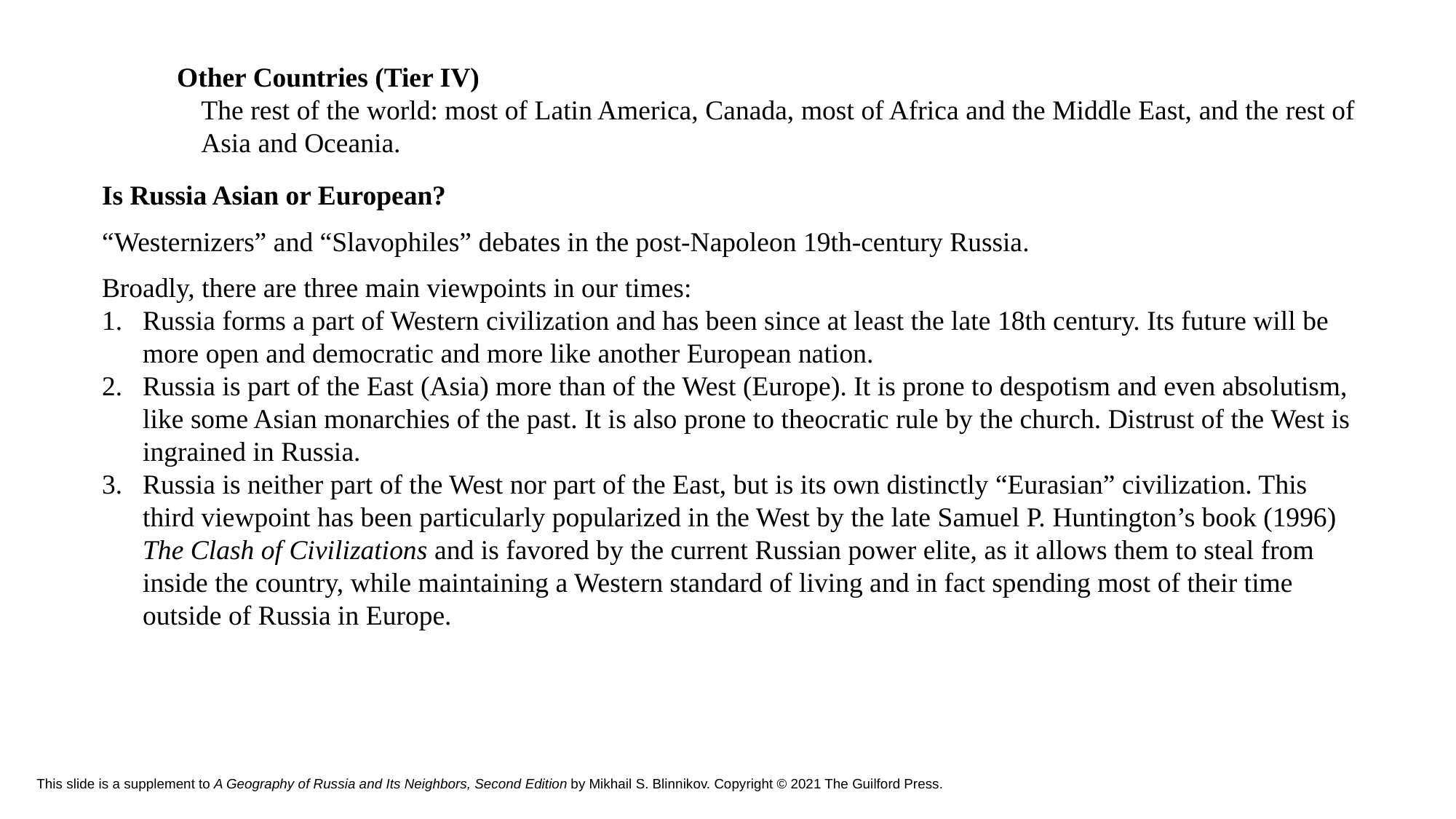

Other Countries (Tier IV)
The rest of the world: most of Latin America, Canada, most of Africa and the Middle East, and the rest of Asia and Oceania.
Is Russia Asian or European?
“Westernizers” and “Slavophiles” debates in the post-Napoleon 19th-century Russia.
Broadly, there are three main viewpoints in our times:
Russia forms a part of Western civilization and has been since at least the late 18th century. Its future will be more open and democratic and more like another European nation.
Russia is part of the East (Asia) more than of the West (Europe). It is prone to despotism and even absolutism, like some Asian monarchies of the past. It is also prone to theocratic rule by the church. Distrust of the West is ingrained in Russia.
Russia is neither part of the West nor part of the East, but is its own distinctly “Eurasian” civilization. This third viewpoint has been particularly popularized in the West by the late Samuel P. Huntington’s book (1996) The Clash of Civilizations and is favored by the current Russian power elite, as it allows them to steal from inside the country, while maintaining a Western standard of living and in fact spending most of their time outside of Russia in Europe.
# This slide is a supplement to A Geography of Russia and Its Neighbors, Second Edition by Mikhail S. Blinnikov. Copyright © 2021 The Guilford Press.